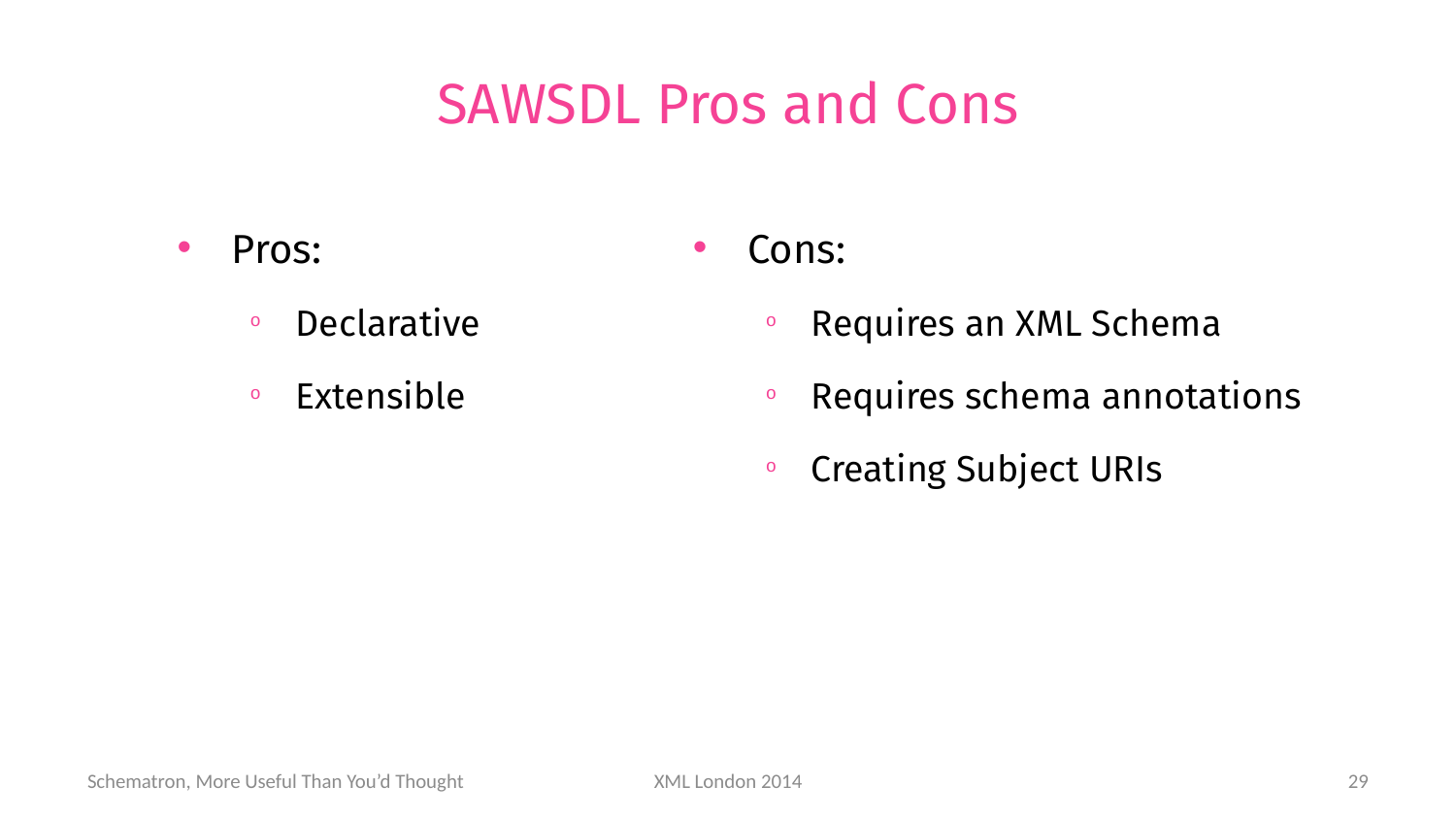

# SAWSDL Pros and Cons
Cons:
Requires an XML Schema
Requires schema annotations
Creating Subject URIs
Pros:
Declarative
Extensible
Schematron, More Useful Than You’d Thought
XML London 2014
29